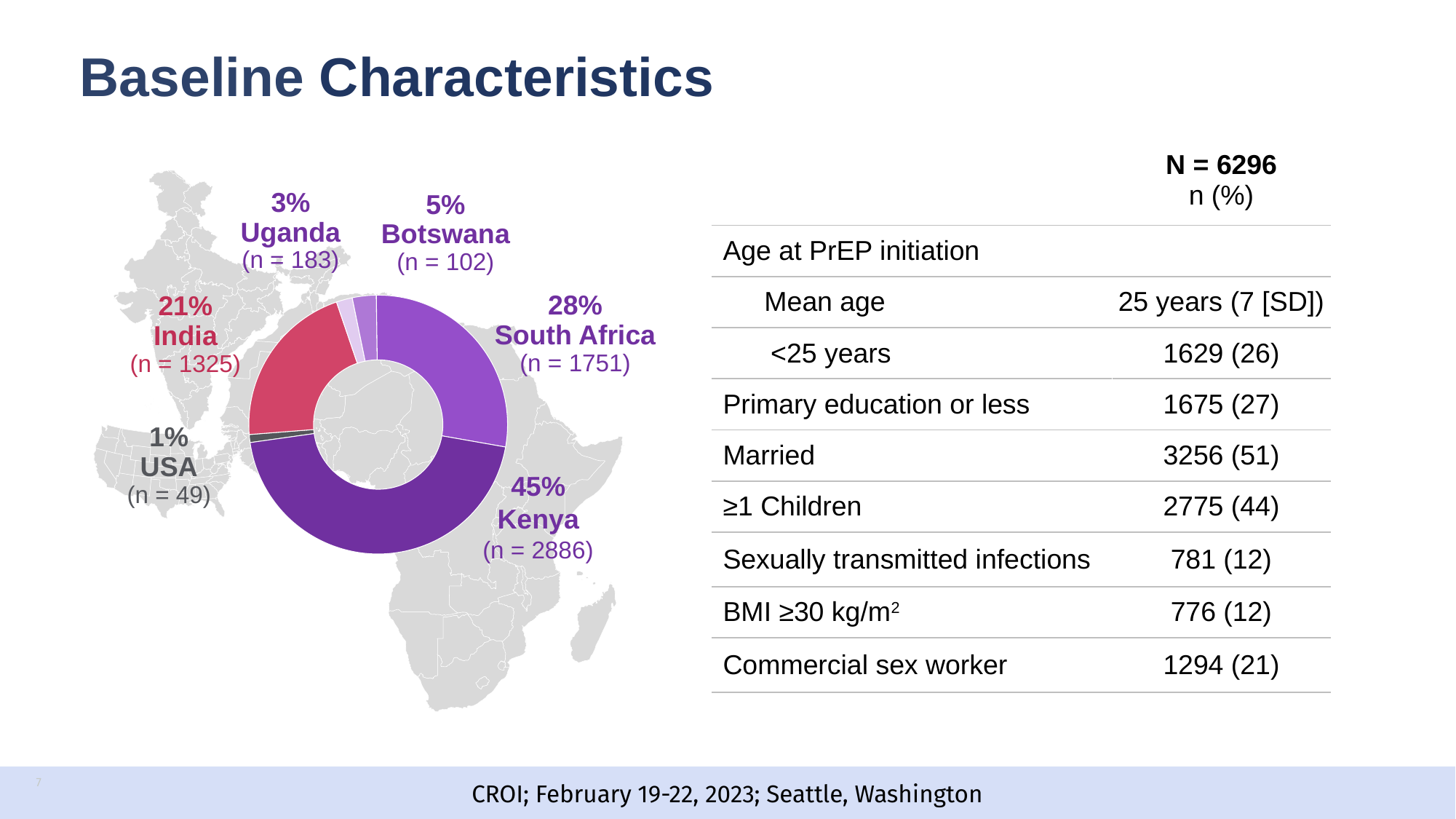

# Baseline Characteristics
|  | N = 6296 n (%) |
| --- | --- |
| Age at PrEP initiation |  |
| Mean age | 25 years (7 [SD]) |
| <25 years | 1629 (26) |
| Primary education or less | 1675 (27) |
| Married | 3256 (51) |
| ≥1 Children | 2775 (44) |
| Sexually transmitted infections | 781 (12) |
| BMI ≥30 kg/m2 | 776 (12) |
| Commercial sex worker | 1294 (21) |

3% Uganda
(n = 183)
5%
Botswana
(n = 102)

### Chart

| Category | Column1 |
|---|---|
| USA | 1.0 |
| India | 21.0 |
| Botswana | 2.0 |
| Uganda | 3.0 |
| South Africa | 28.0 |
| Kenya | 45.0 |
21%
India
(n = 1325)

28%
South Africa
(n = 1751)

1%
USA
(n = 49)
45%
Kenya
(n = 2886)
7